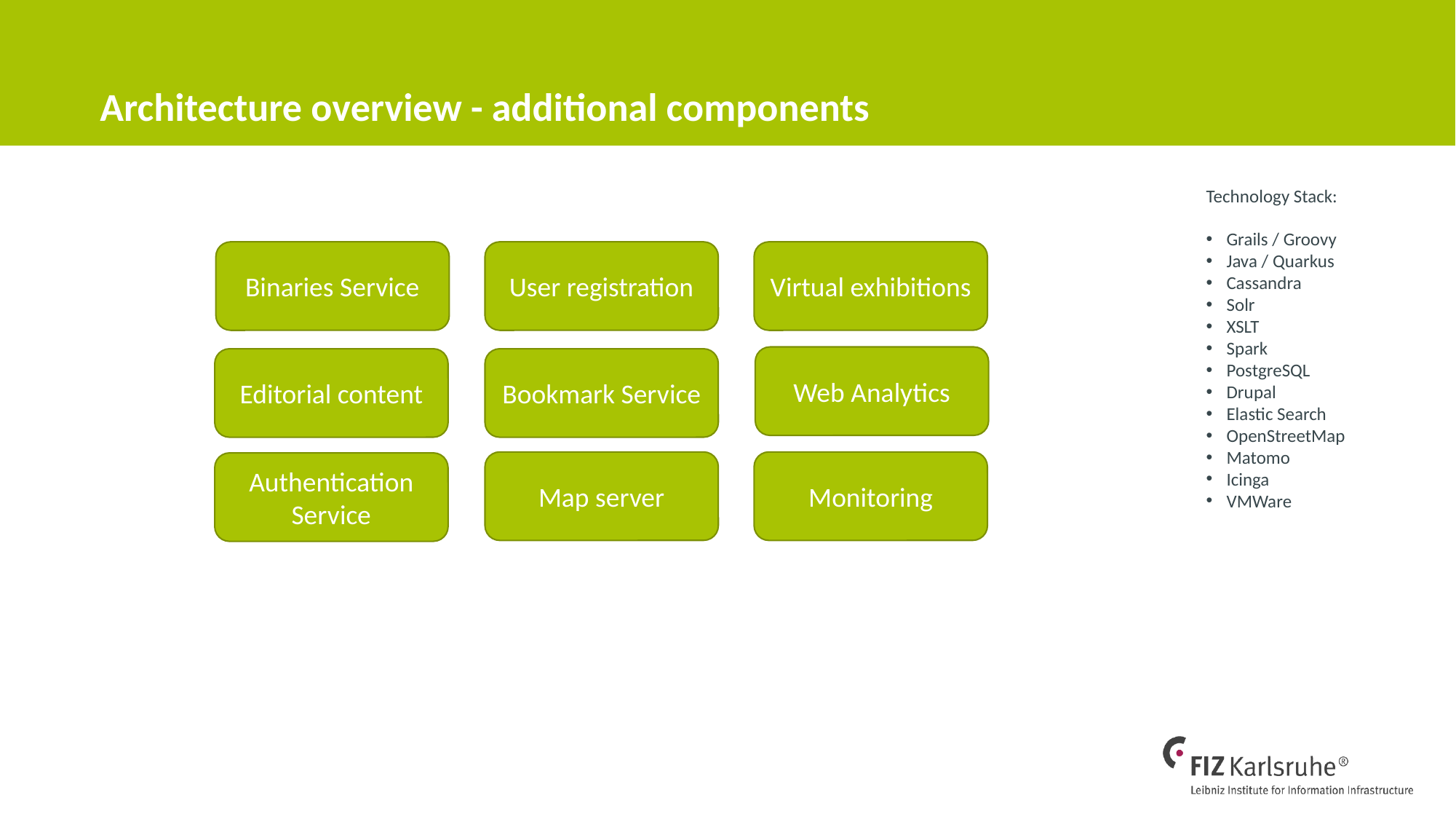

# Architecture overview - additional components
Technology Stack:

Grails / Groovy
Java / Quarkus
Cassandra
Solr
XSLT
Spark
PostgreSQL
Drupal
Elastic Search
OpenStreetMap
Matomo
Icinga
VMWare
Binaries Service
Virtual exhibitions
User registration
Web Analytics
Editorial content
Bookmark Service
Map server
Monitoring
Authentication Service